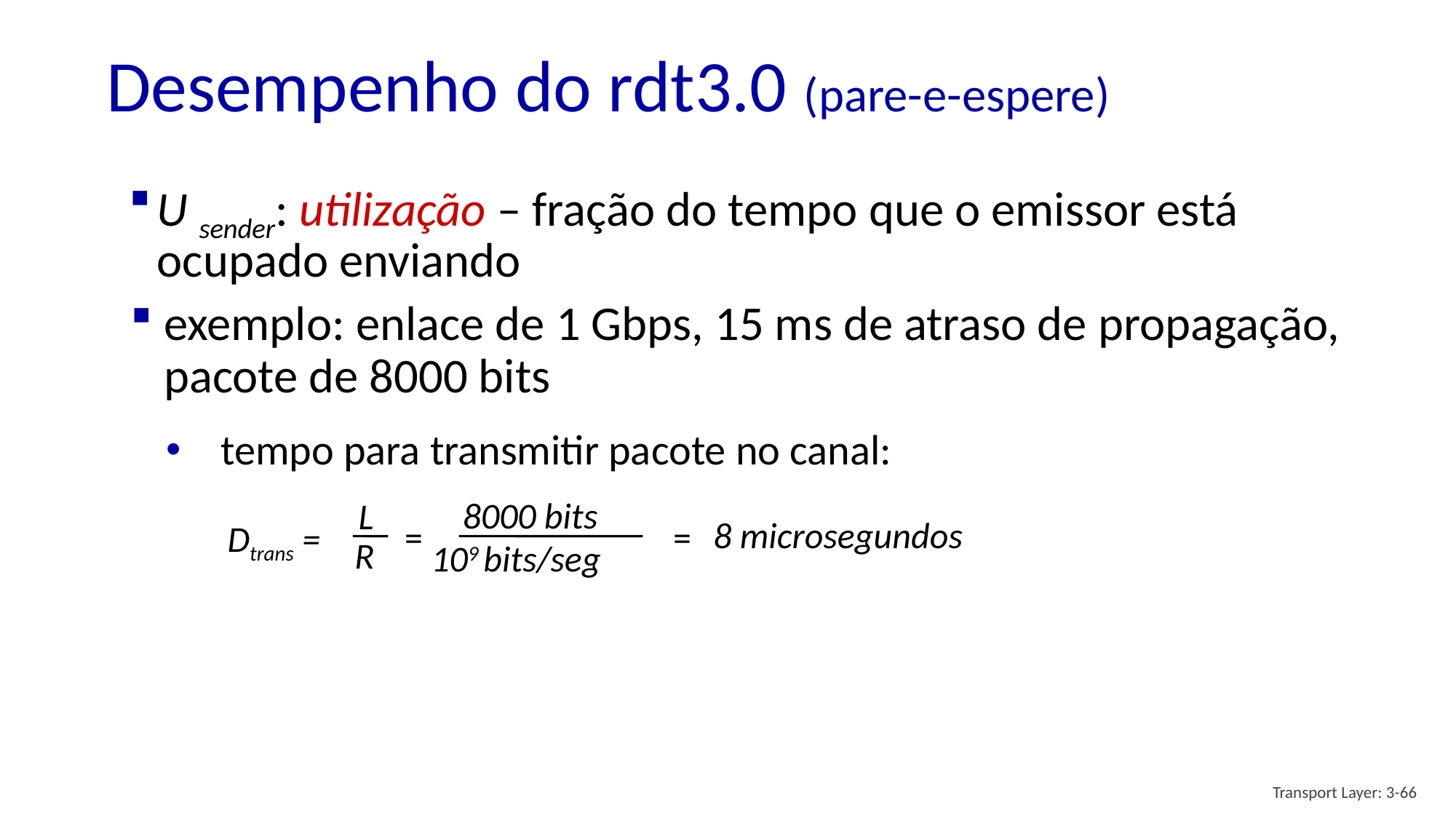

# Desempenho do rdt3.0 (pare-e-espere)
U sender: utilização – fração do tempo que o emissor está ocupado enviando
exemplo: enlace de 1 Gbps, 15 ms de atraso de propagação, pacote de 8000 bits
tempo para transmitir pacote no canal:
8000 bits

109 bits/seg

L
R

8 microsegundos
=
=
Dtrans =
Transport Layer: 3-66